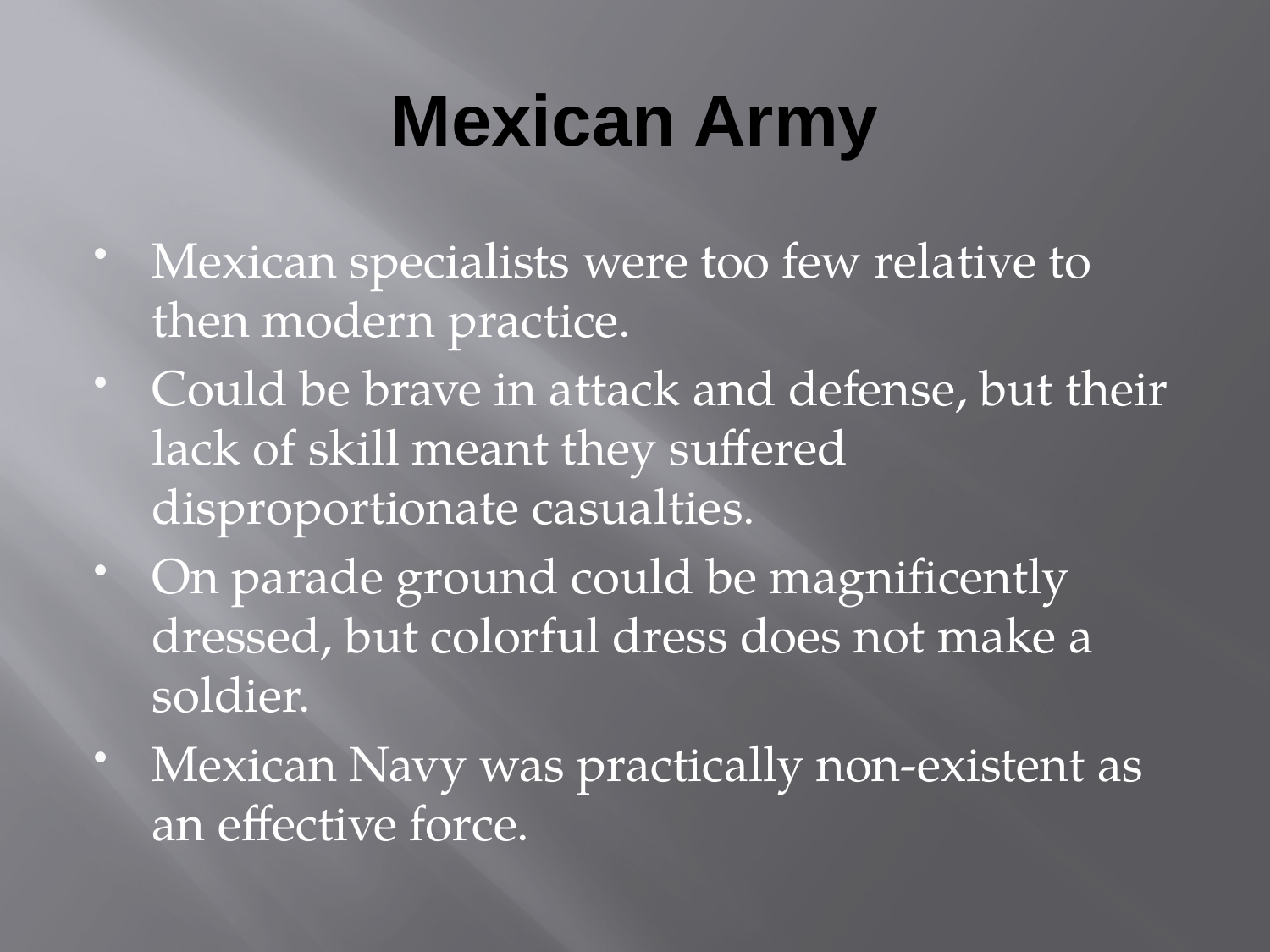

# Mexican Army
Mexican specialists were too few relative to then modern practice.
Could be brave in attack and defense, but their lack of skill meant they suffered disproportionate casualties.
On parade ground could be magnificently dressed, but colorful dress does not make a soldier.
Mexican Navy was practically non-existent as an effective force.